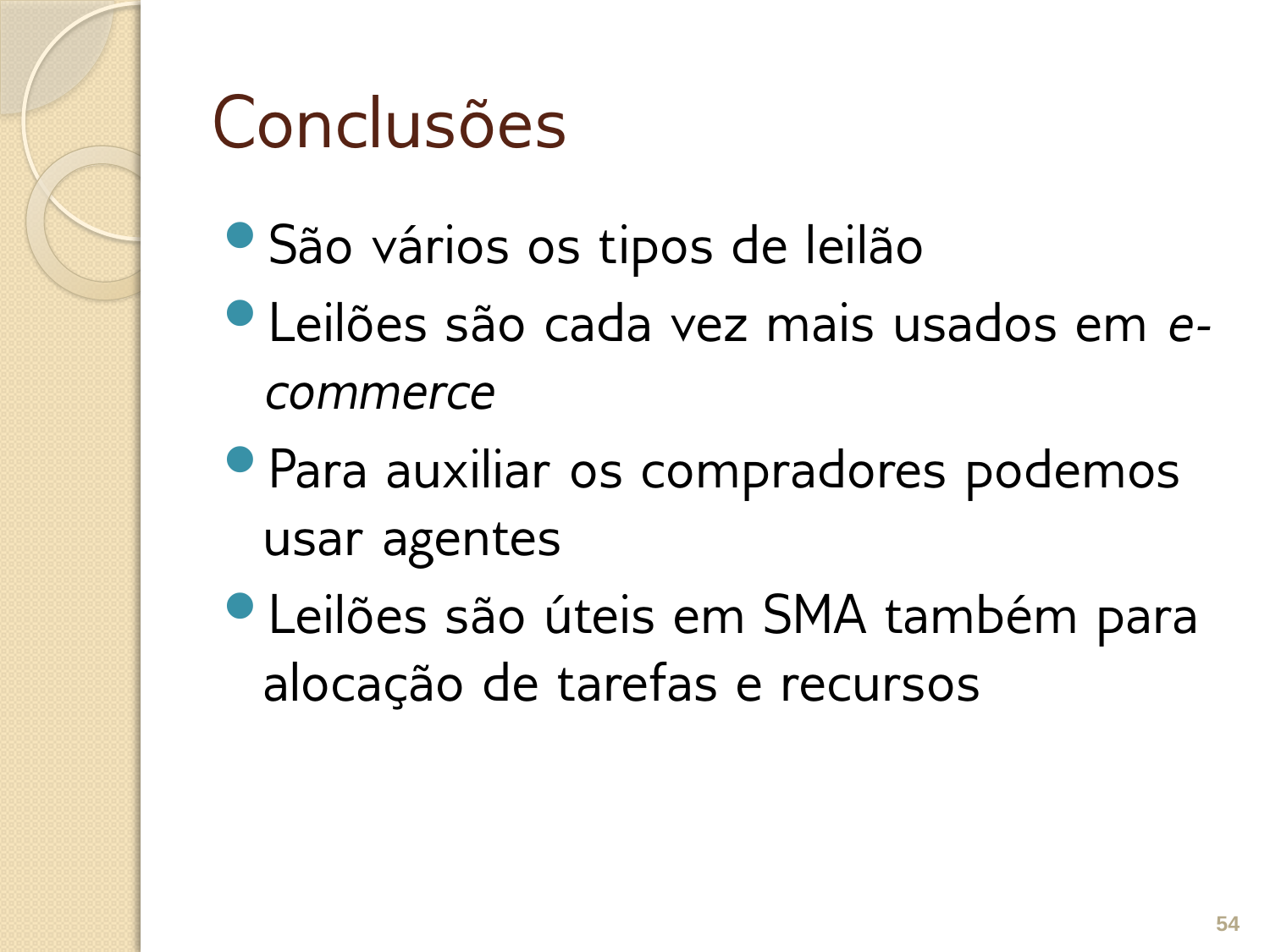

# Conclusões
São vários os tipos de leilão
Leilões são cada vez mais usados em e-commerce
Para auxiliar os compradores podemos usar agentes
Leilões são úteis em SMA também para alocação de tarefas e recursos

54